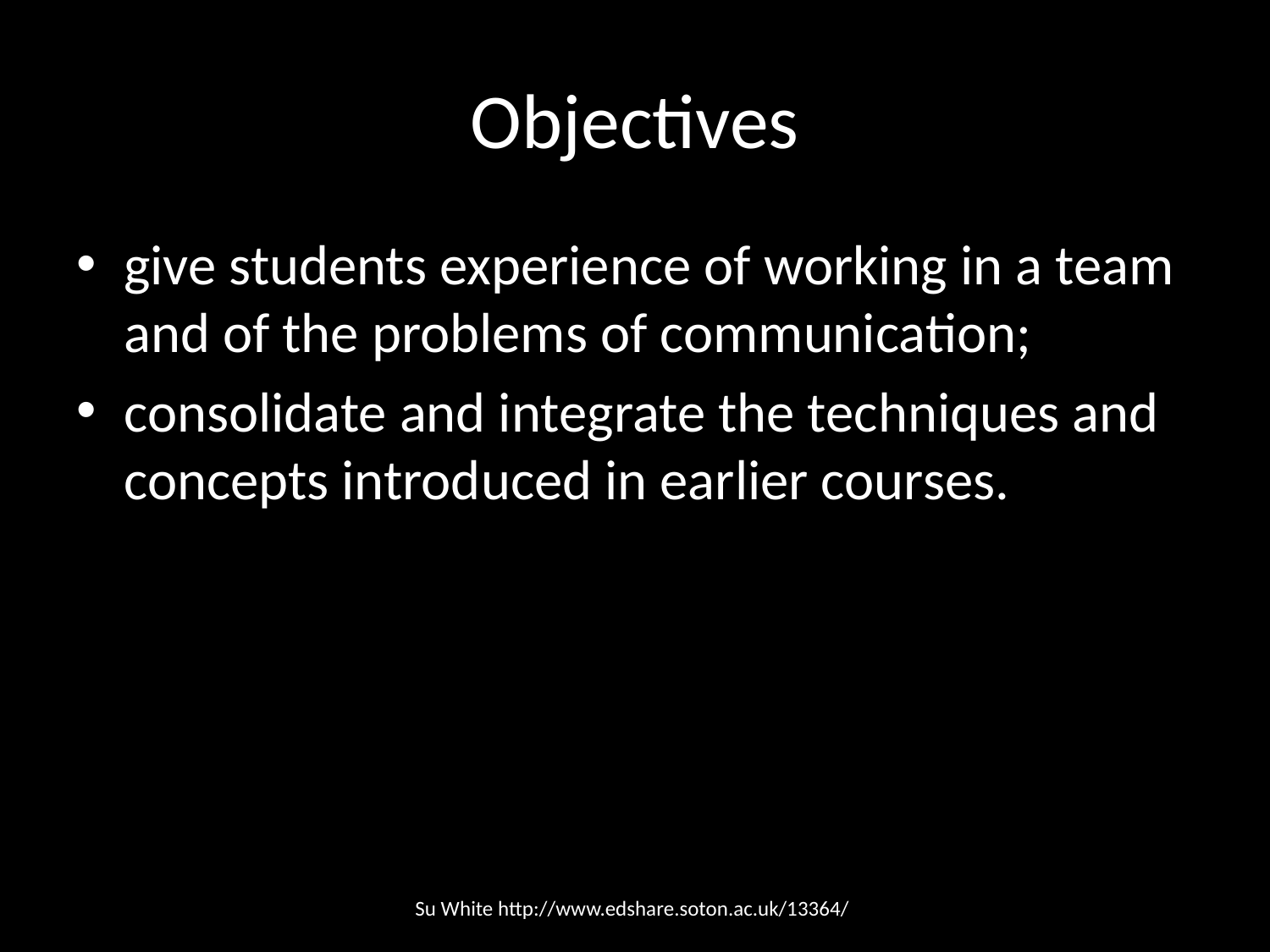

# Objectives
give students experience of working in a team and of the problems of communication;
consolidate and integrate the techniques and concepts introduced in earlier courses.
Su White http://www.edshare.soton.ac.uk/13364/